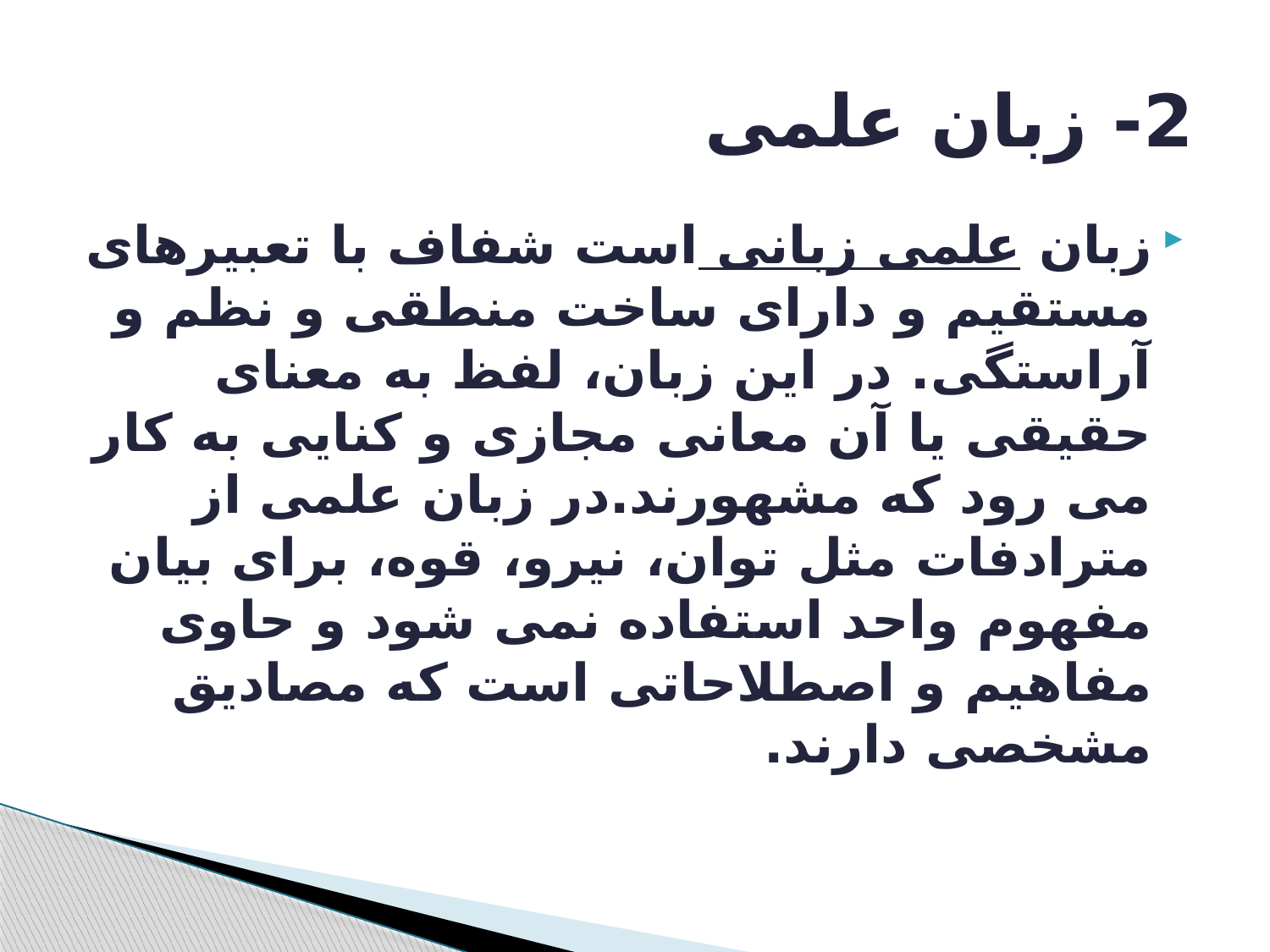

# 2- زبان علمی
زبان علمی زبانی است شفاف با تعبیرهای مستقیم و دارای ساخت منطقی و نظم و آراستگی. در این زبان، لفظ به معنای حقیقی یا آن معانی مجازی و کنایی به کار می رود که مشهورند.در زبان علمی از مترادفات مثل توان، نیرو، قوه، برای بیان مفهوم واحد استفاده نمی شود و حاوی مفاهیم و اصطلاحاتی است که مصادیق مشخصی دارند.